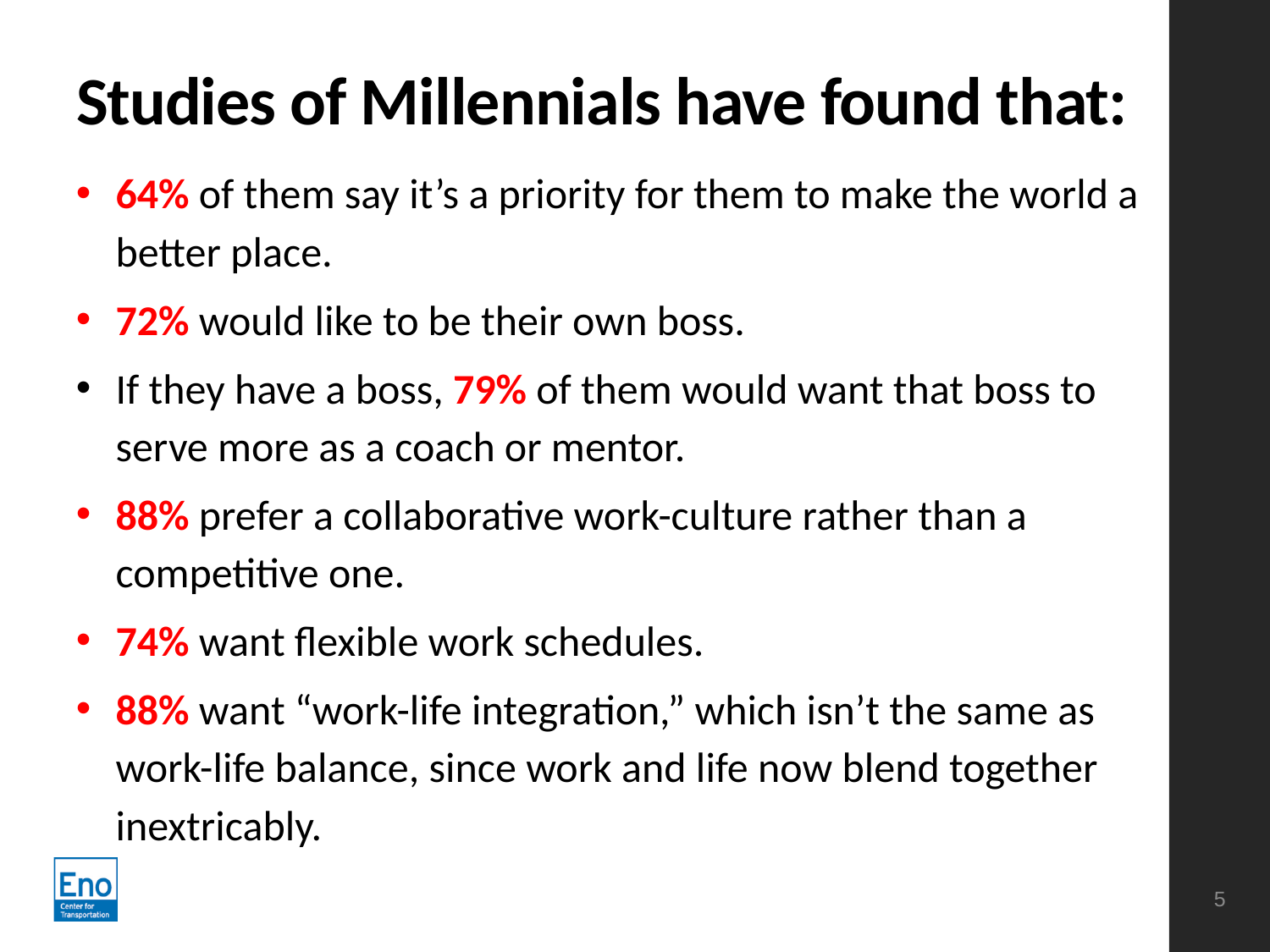

# Studies of Millennials have found that:
64% of them say it’s a priority for them to make the world a better place.
72% would like to be their own boss.
If they have a boss, 79% of them would want that boss to serve more as a coach or mentor.
88% prefer a collaborative work-culture rather than a competitive one.
74% want flexible work schedules.
88% want “work-life integration,” which isn’t the same as work-life balance, since work and life now blend together inextricably.
5